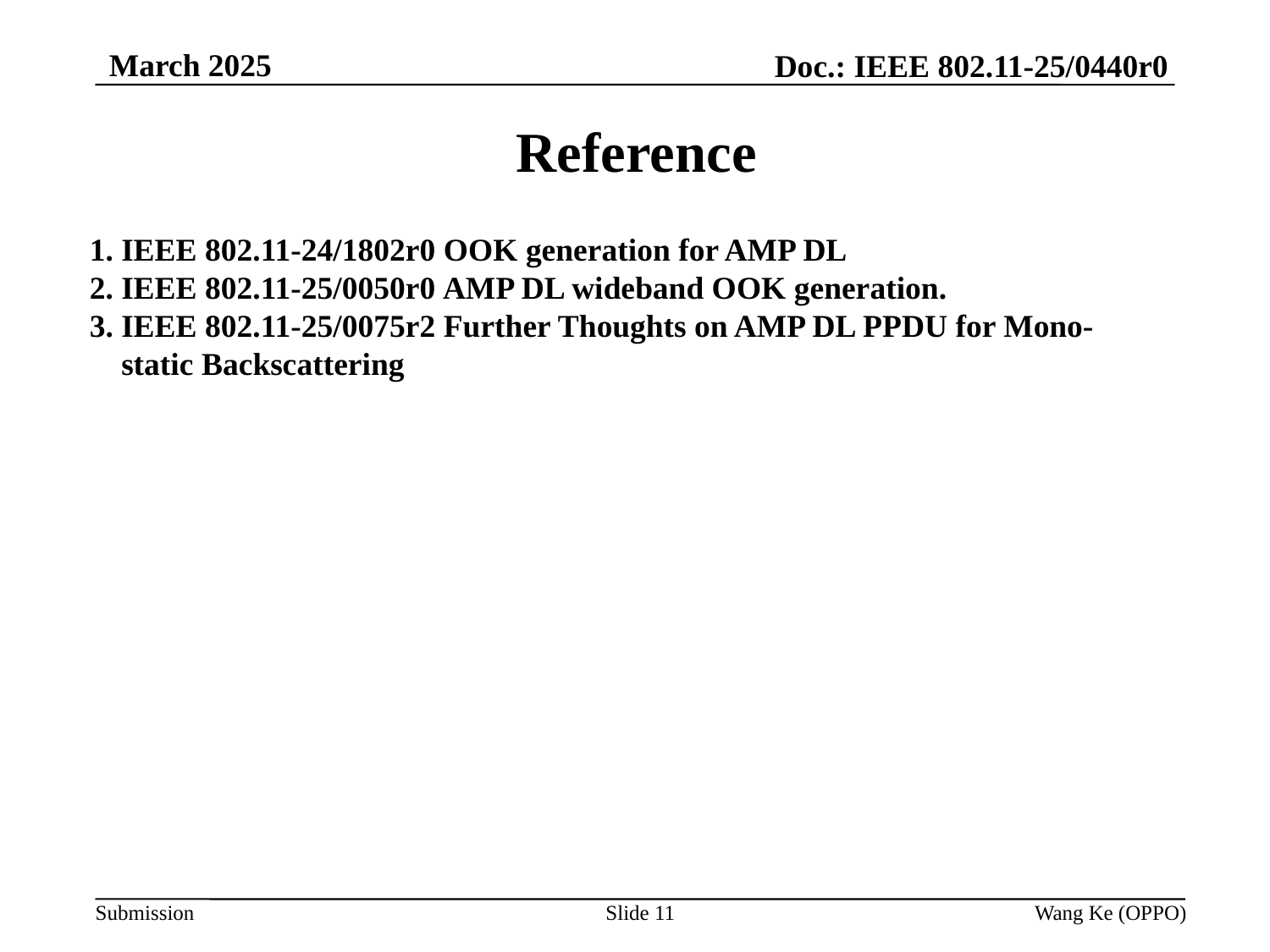

March 2025
Doc.: IEEE 802.11-25/0440r0
# Reference
IEEE 802.11-24/1802r0 OOK generation for AMP DL
IEEE 802.11-25/0050r0 AMP DL wideband OOK generation.
IEEE 802.11-25/0075r2 Further Thoughts on AMP DL PPDU for Mono-static Backscattering
Slide 11
Wang Ke (OPPO)